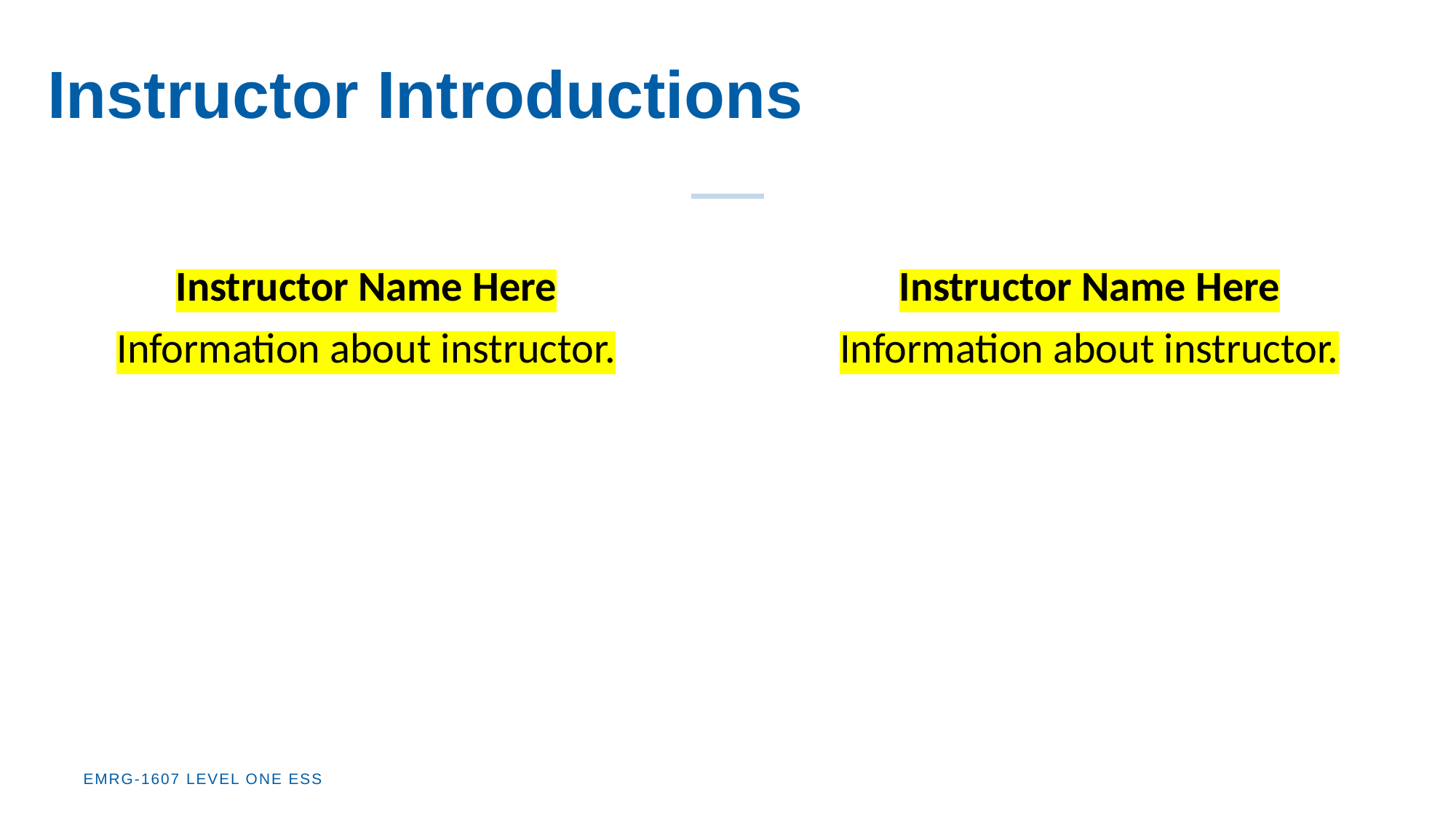

# Instructor Introductions

Instructor Name Here
Instructor Name Here
Information about instructor.
Information about instructor.